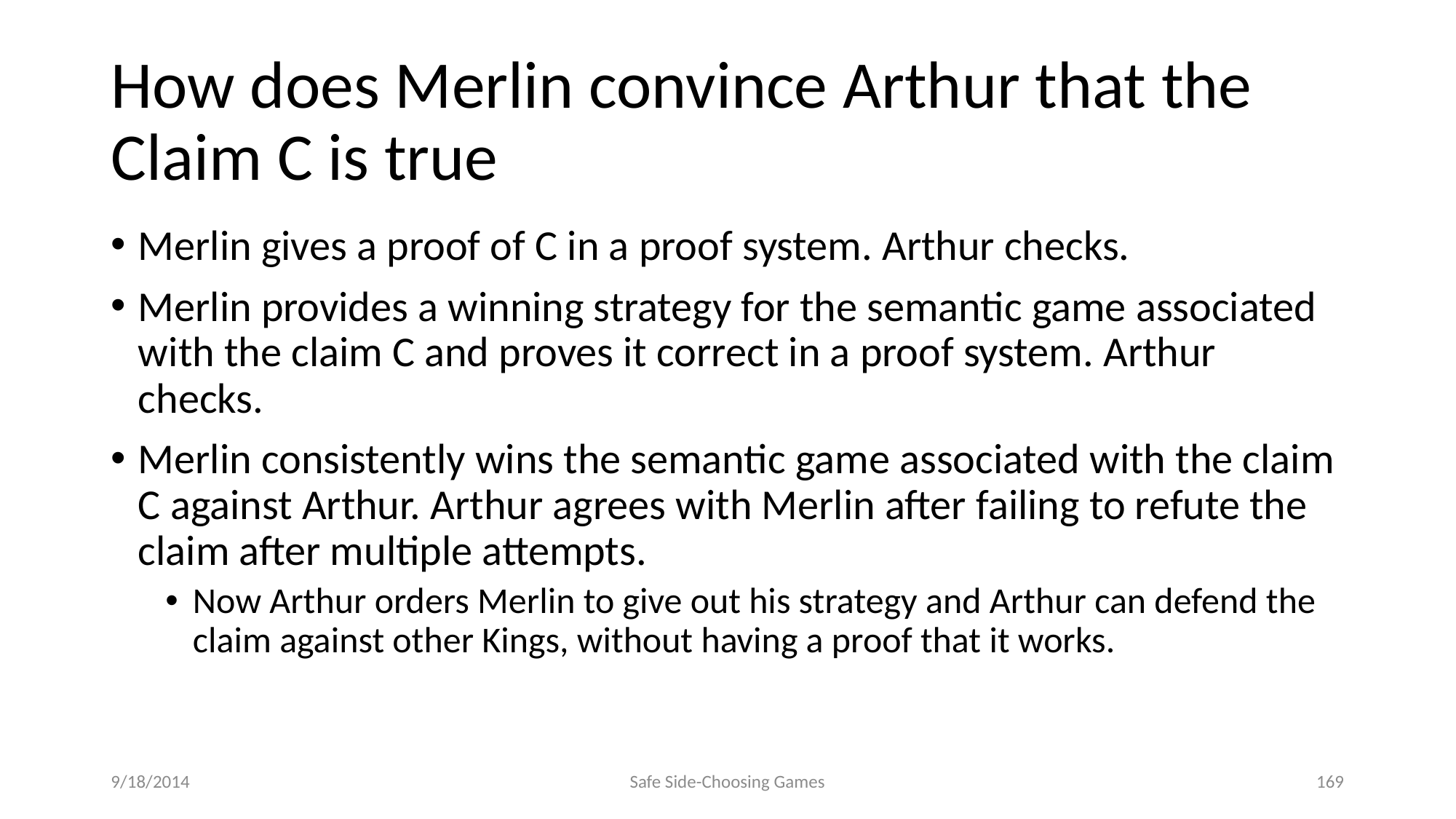

# How does Merlin convince Arthur that the Claim C is true
Merlin gives a proof of C in a proof system. Arthur checks.
Merlin provides a winning strategy for the semantic game associated with the claim C and proves it correct in a proof system. Arthur checks.
Merlin consistently wins the semantic game associated with the claim C against Arthur. Arthur agrees with Merlin after failing to refute the claim after multiple attempts.
Now Arthur orders Merlin to give out his strategy and Arthur can defend the claim against other Kings, without having a proof that it works.
9/18/2014
Safe Side-Choosing Games
169